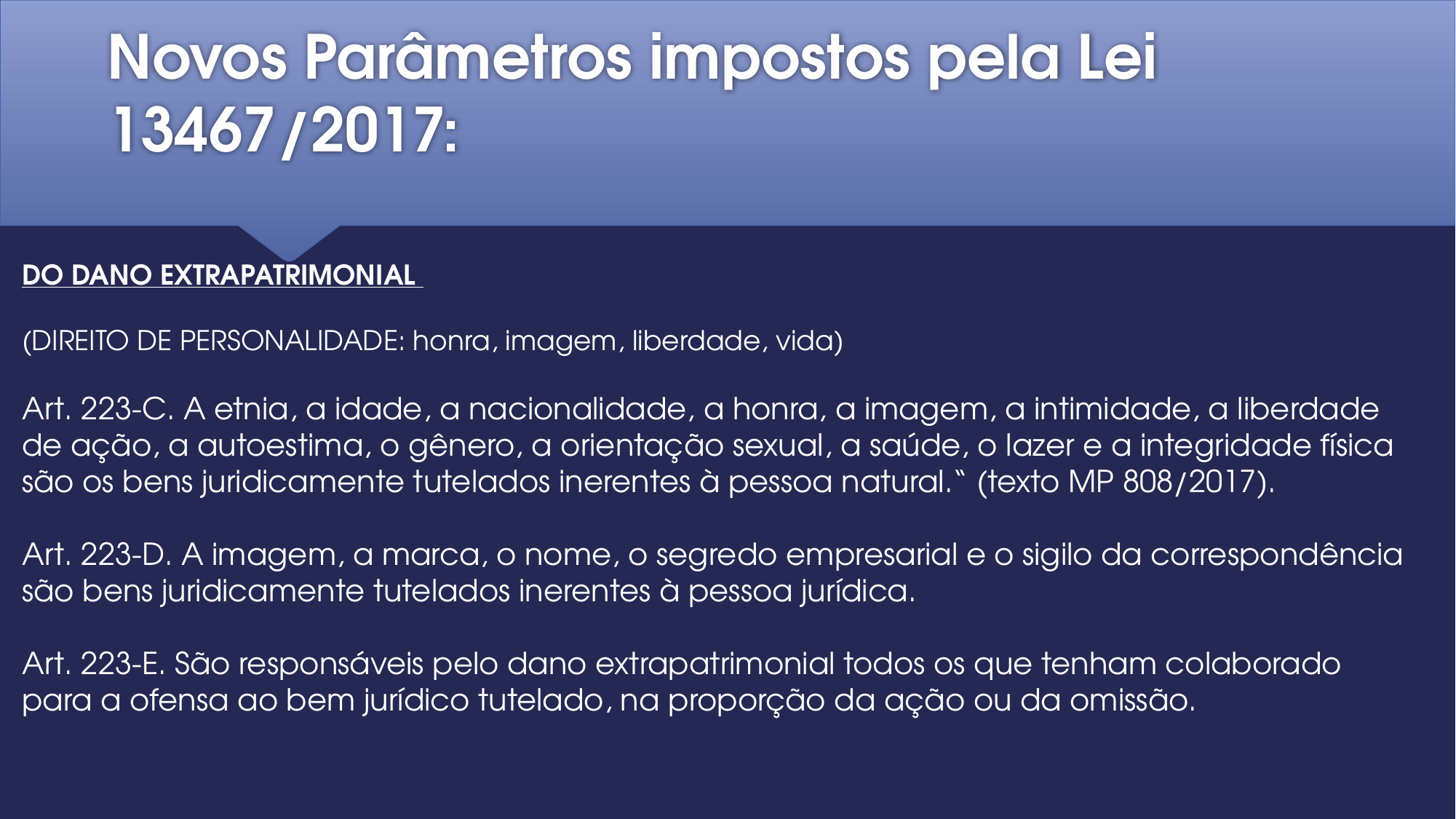

# Novos Parâmetros impostos pela Lei 13467/2017:
DO DANO EXTRAPATRIMONIAL

(DIREITO DE PERSONALIDADE: honra, imagem, liberdade, vida)

Art. 223-C. A etnia, a idade, a nacionalidade, a honra, a imagem, a intimidade, a liberdade de ação, a autoestima, o gênero, a orientação sexual, a saúde, o lazer e a integridade física são os bens juridicamente tutelados inerentes à pessoa natural.“ (texto MP 808/2017).

Art. 223-D. A imagem, a marca, o nome, o segredo empresarial e o sigilo da correspondência são bens juridicamente tutelados inerentes à pessoa jurídica.

Art. 223-E. São responsáveis pelo dano extrapatrimonial todos os que tenham colaborado para a ofensa ao bem jurídico tutelado, na proporção da ação ou da omissão.